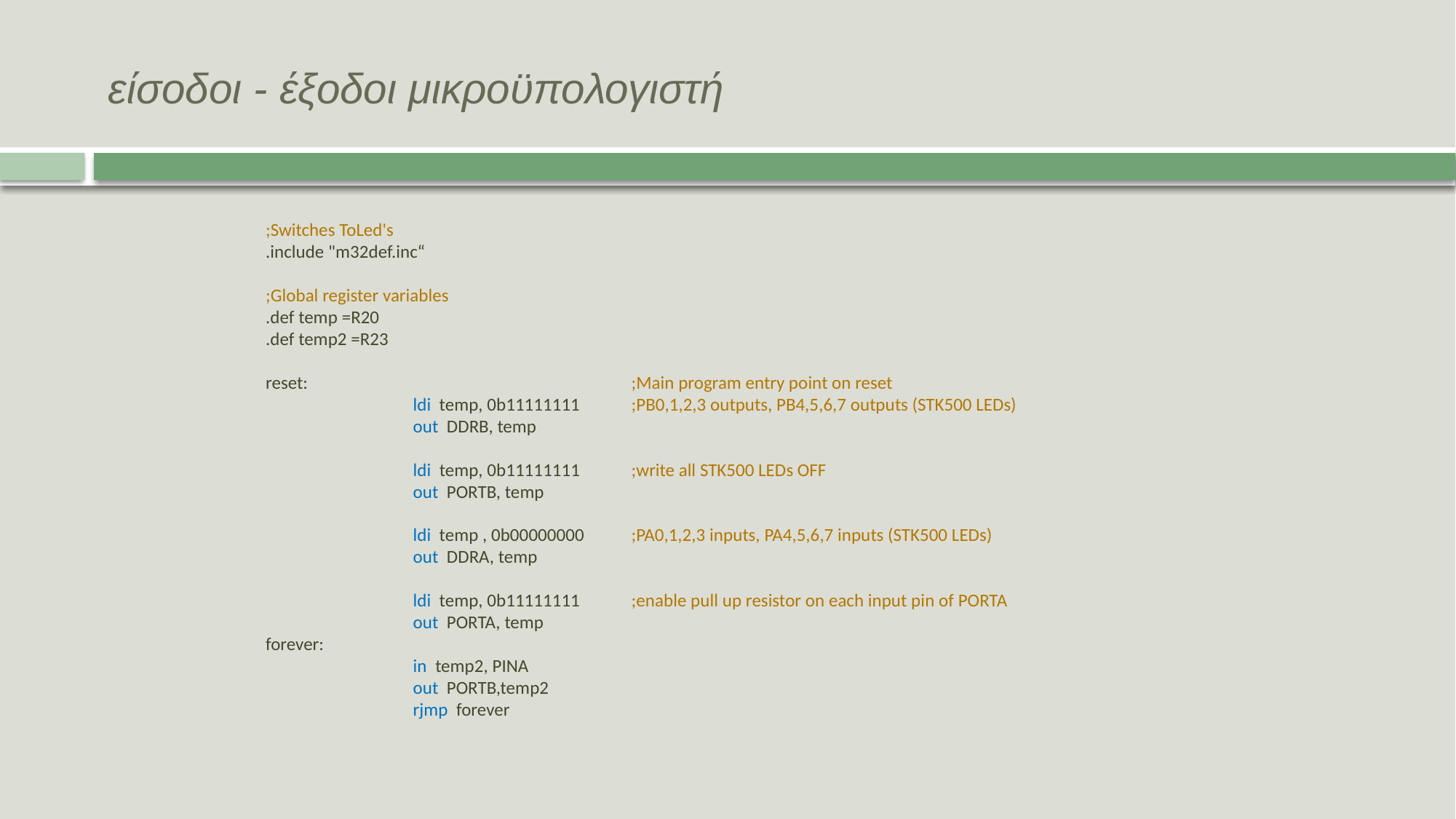

# είσοδοι - έξοδοι μικροϋπολογιστή

;Switches ToLed's
.include "m32def.inc“

;Global register variables
.def temp =R20
.def temp2 =R23

reset:			;Main program entry point on reset
		ldi  temp, 0b11111111 	;PB0,1,2,3 outputs, PB4,5,6,7 outputs (STK500 LEDs)
		out  DDRB, temp

		ldi  temp, 0b11111111	;write all STK500 LEDs OFF
		out  PORTB, temp

		ldi  temp , 0b00000000 	;PA0,1,2,3 inputs, PA4,5,6,7 inputs (STK500 LEDs)
		out  DDRA, temp

		ldi  temp, 0b11111111	;enable pull up resistor on each input pin of PORTA
		out  PORTA, temp
forever:
		in  temp2, PINA
		out  PORTB,temp2
		rjmp  forever